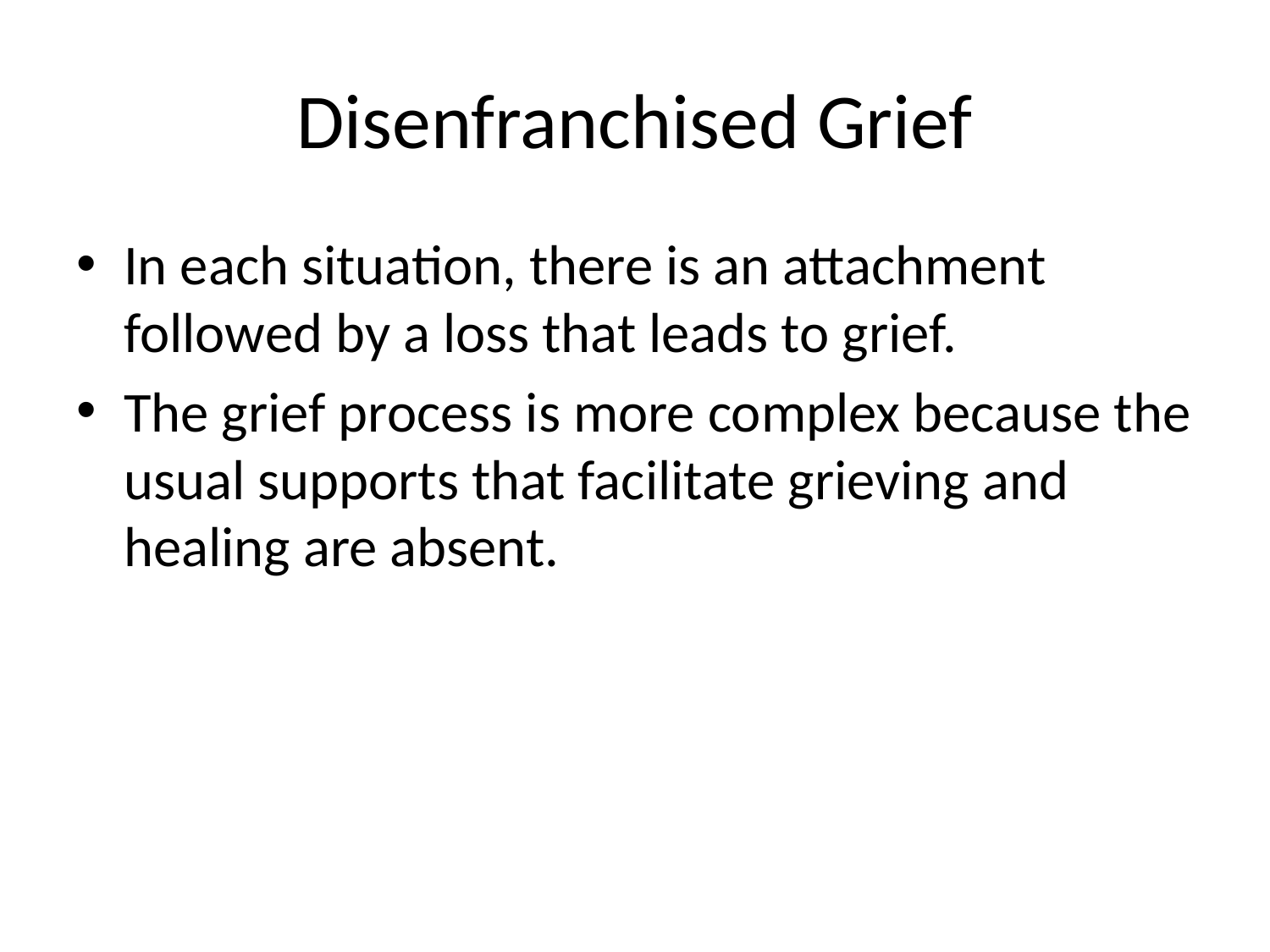

# Disenfranchised Grief
In each situation, there is an attachment followed by a loss that leads to grief.
The grief process is more complex because the usual supports that facilitate grieving and healing are absent.